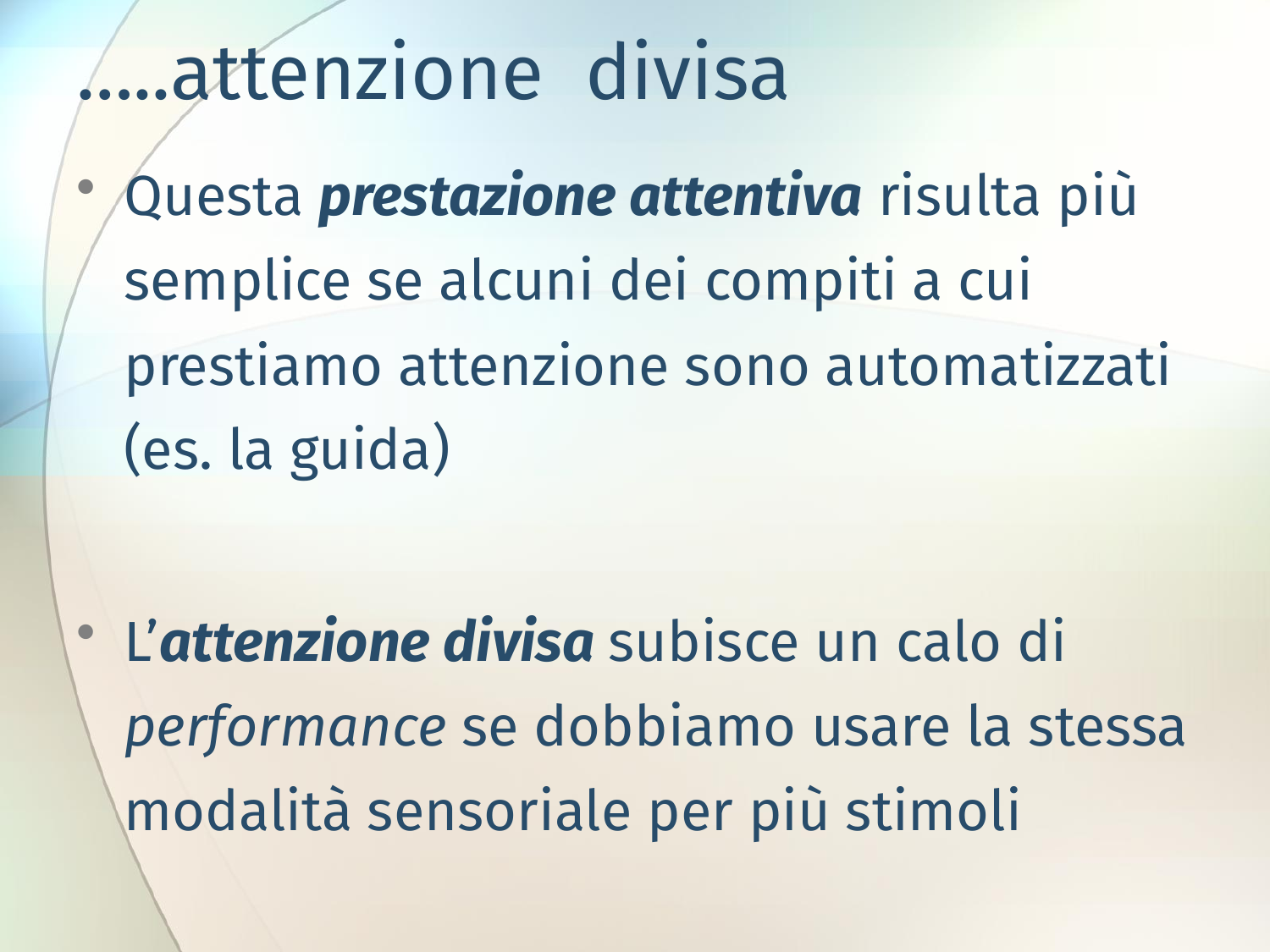

# …..attenzione  divisa
Questa prestazione attentiva risulta più semplice se alcuni dei compiti a cui prestiamo attenzione sono automatizzati (es. la guida)

L’attenzione divisa subisce un calo di performance se dobbiamo usare la stessa modalità sensoriale per più stimoli